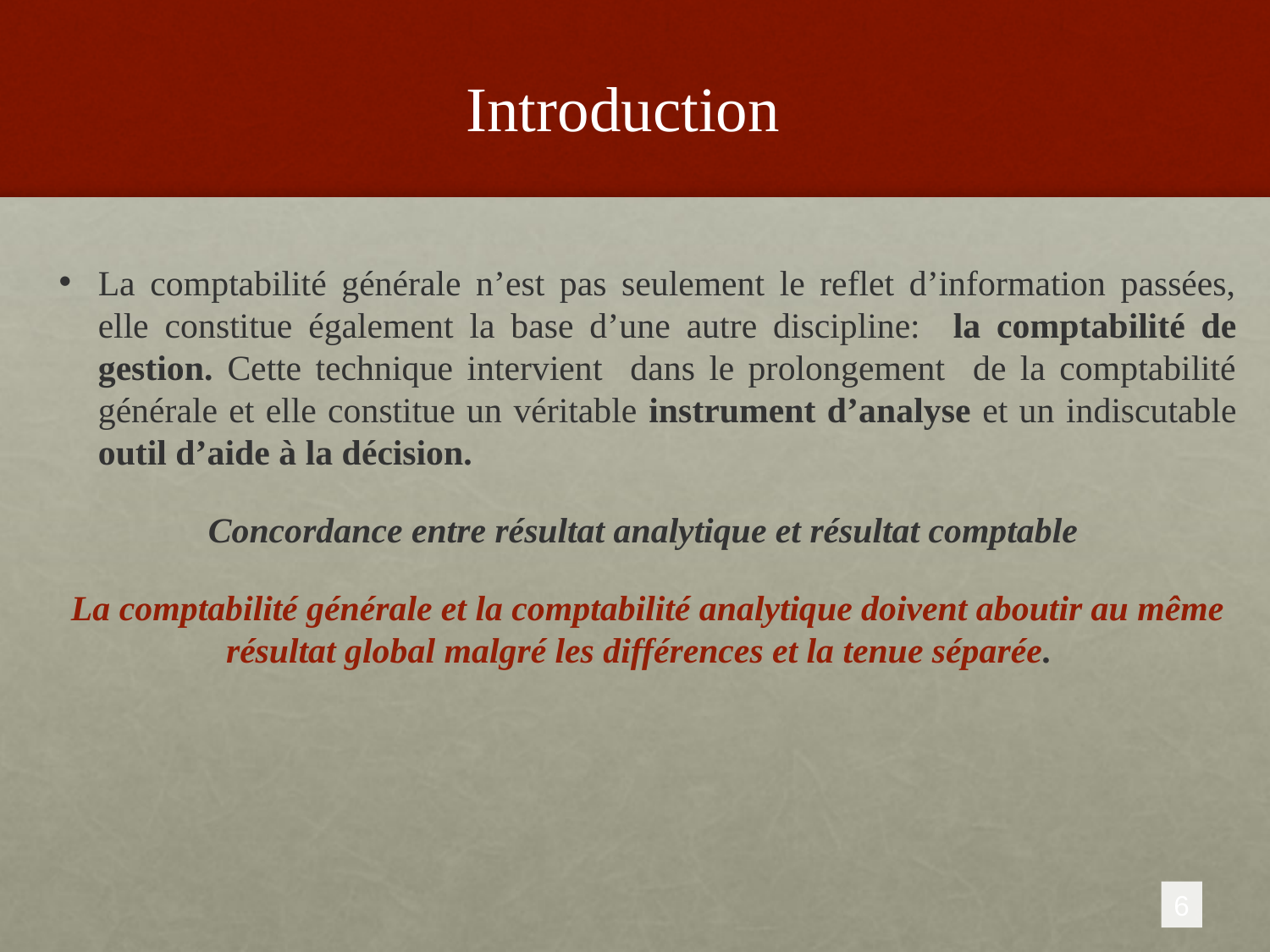

# Introduction
La comptabilité générale n’est pas seulement le reflet d’information passées, elle constitue également la base d’une autre discipline:  la comptabilité de gestion. Cette technique intervient  dans le prolongement  de la comptabilité générale et elle constitue un véritable instrument d’analyse et un indiscutable outil d’aide à la décision.
Concordance entre résultat analytique et résultat comptable
La comptabilité générale et la comptabilité analytique doivent aboutir au même résultat global malgré les différences et la tenue séparée.
6